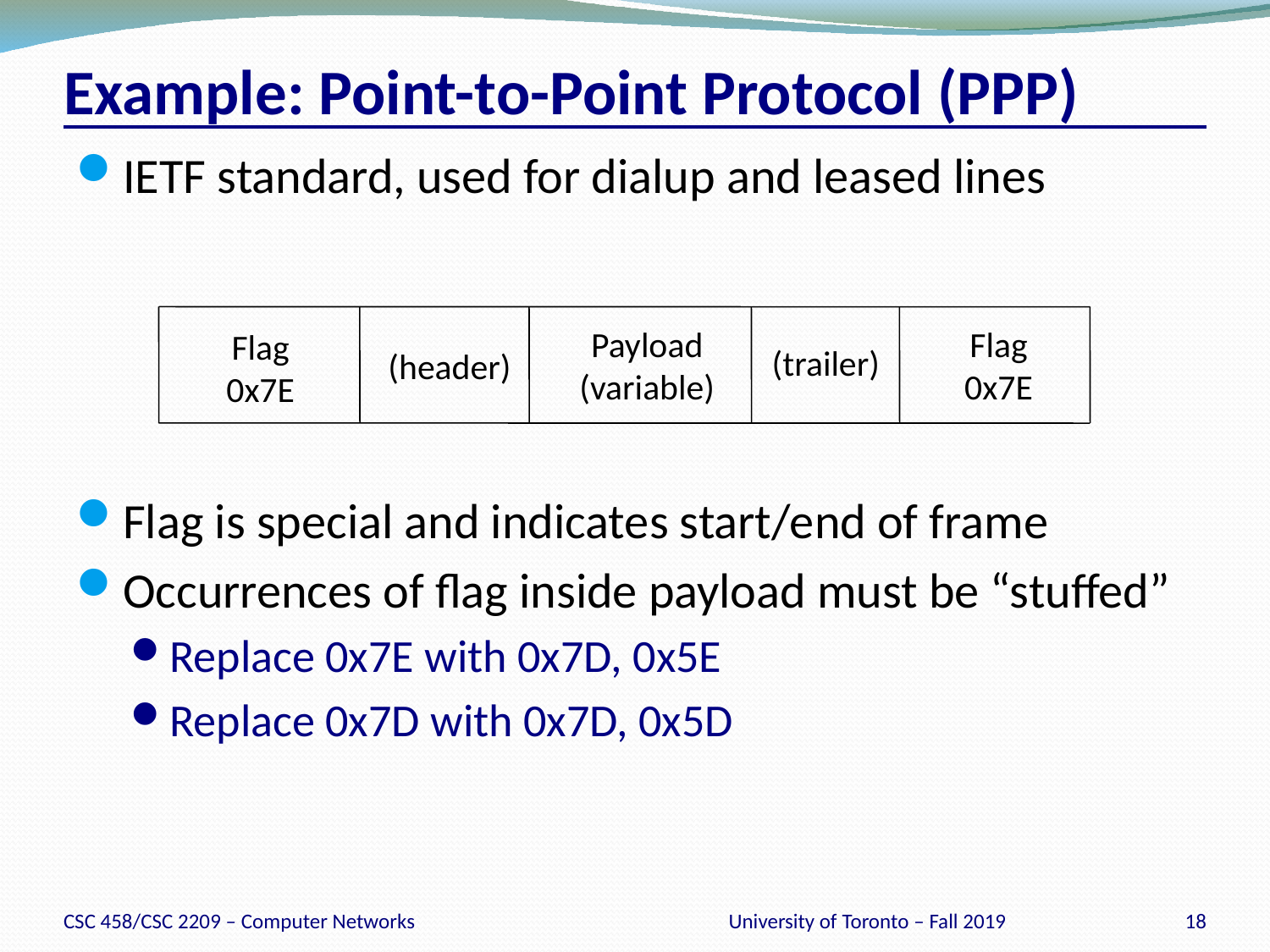

# Example: Point-to-Point Protocol (PPP)
IETF standard, used for dialup and leased lines

Flag is special and indicates start/end of frame
Occurrences of flag inside payload must be “stuffed”
Replace 0x7E with 0x7D, 0x5E
Replace 0x7D with 0x7D, 0x5D

Payload
(variable)
Flag
0x7E
Flag
0x7E
(trailer)
(header)

CSC 458/CSC 2209 – Computer Networks
University of Toronto – Fall 2019
18